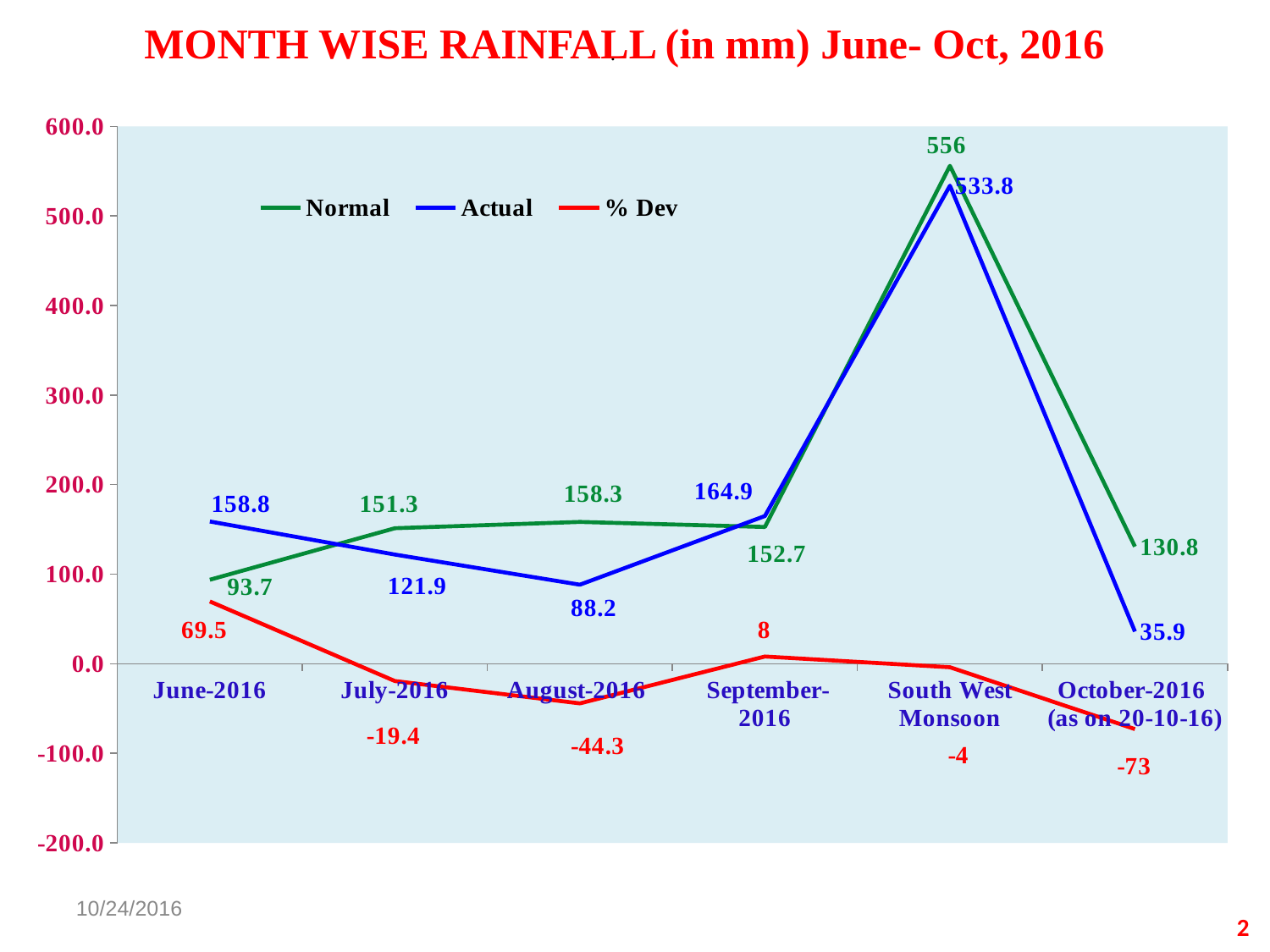

MONTH WISE RAINFALL (in mm) June- Oct, 2016
			 	.

### Chart

| Category | Normal | Actual | % Dev |
|---|---|---|---|
| June-2016 | 93.7 | 158.8 | 69.5 |
| July-2016 | 151.3 | 121.9 | -19.4 |
| August-2016  | 158.3 | 88.2 | -44.3 |
|  September-2016 | 152.7 | 164.9 | 8.0 |
| South West Monsoon | 556.0 | 533.8 | -4.0 |
| October-2016
(as on 20-10-16) | 130.8 | 35.9 | -73.0 |
10/24/2016
2